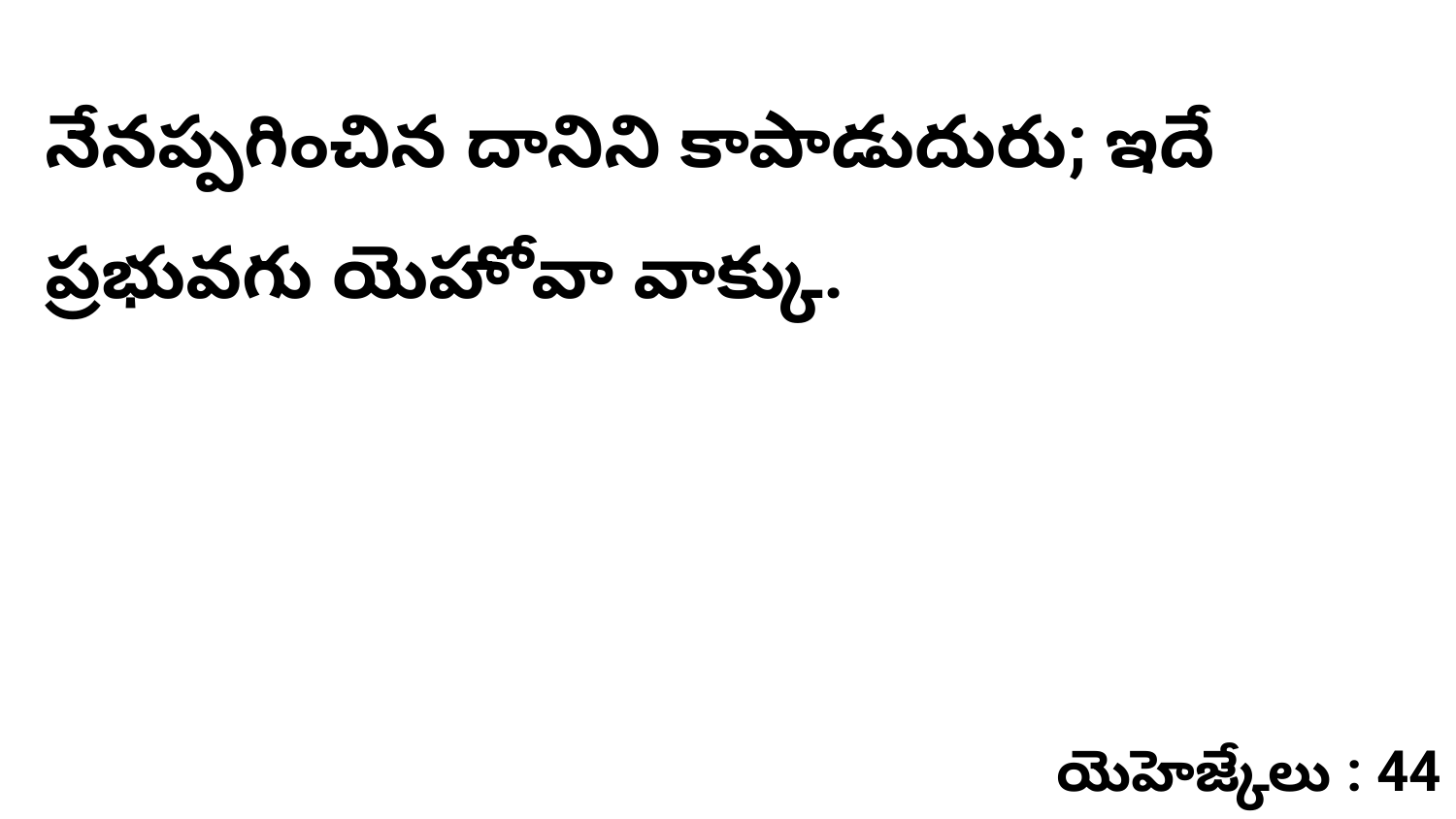

నేనప్పగించిన దానిని కాపాడుదురు; ఇదే ప్రభువగు యెహోవా వాక్కు.
యెహెజ్కేలు : 44